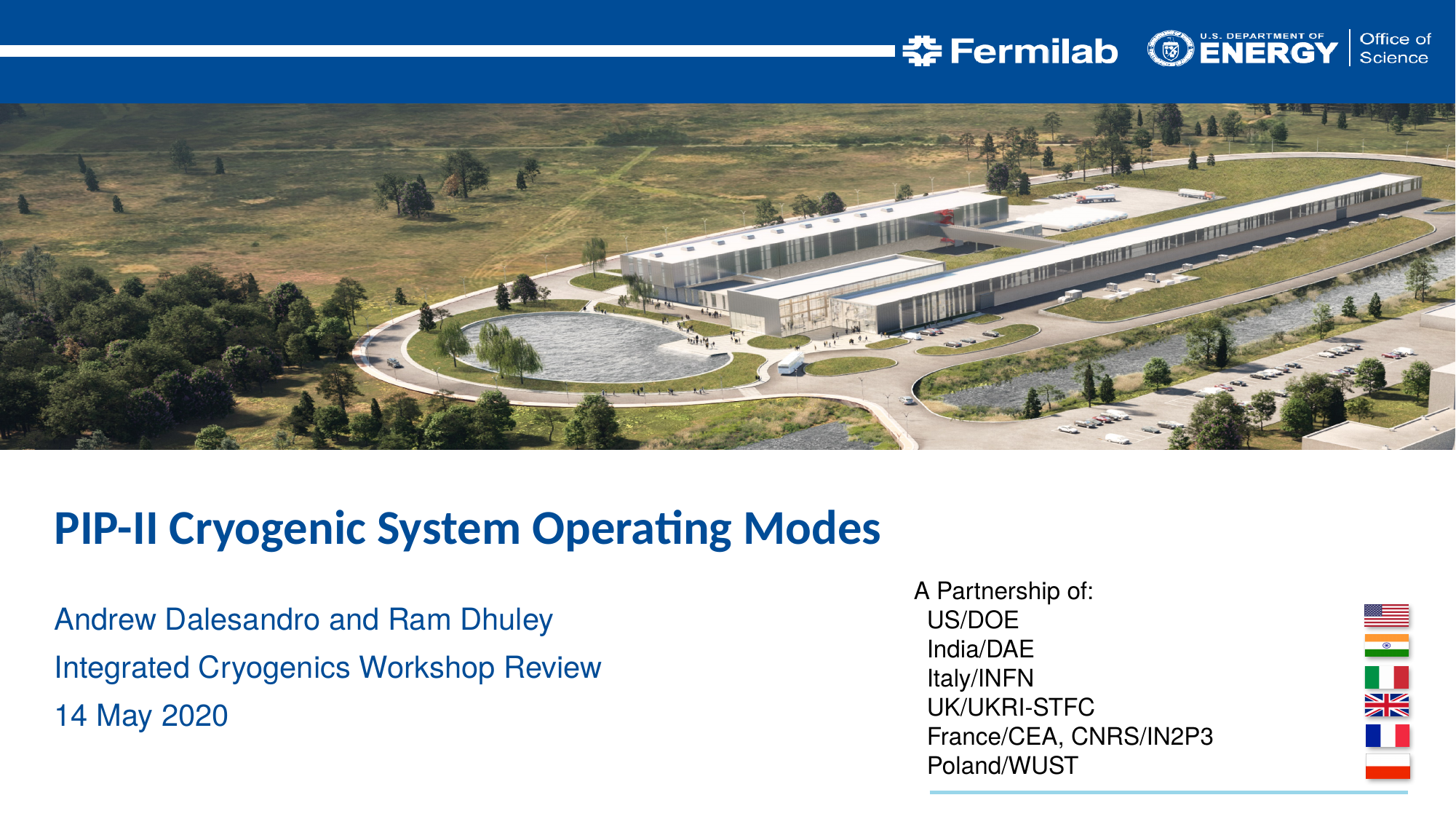

PIP-II Cryogenic System Operating Modes
Andrew Dalesandro and Ram Dhuley
Integrated Cryogenics Workshop Review
14 May 2020